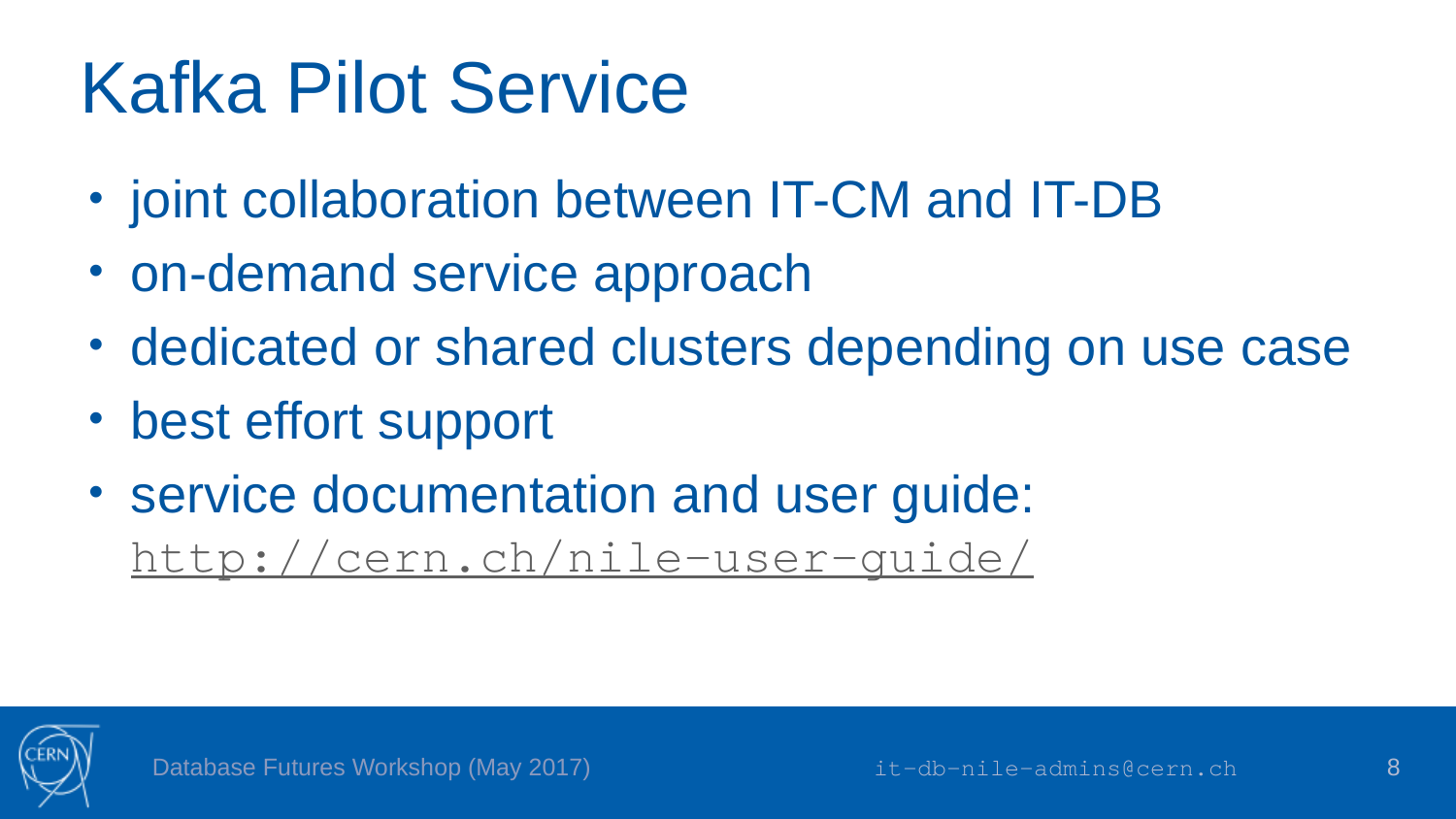

# Kafka Pilot Service
joint collaboration between IT-CM and IT-DB
on-demand service approach
dedicated or shared clusters depending on use case
best effort support
service documentation and user guide:
http://cern.ch/nile-user-guide/
Database Futures Workshop (May 2017)
it-db-nile-admins@cern.ch
8